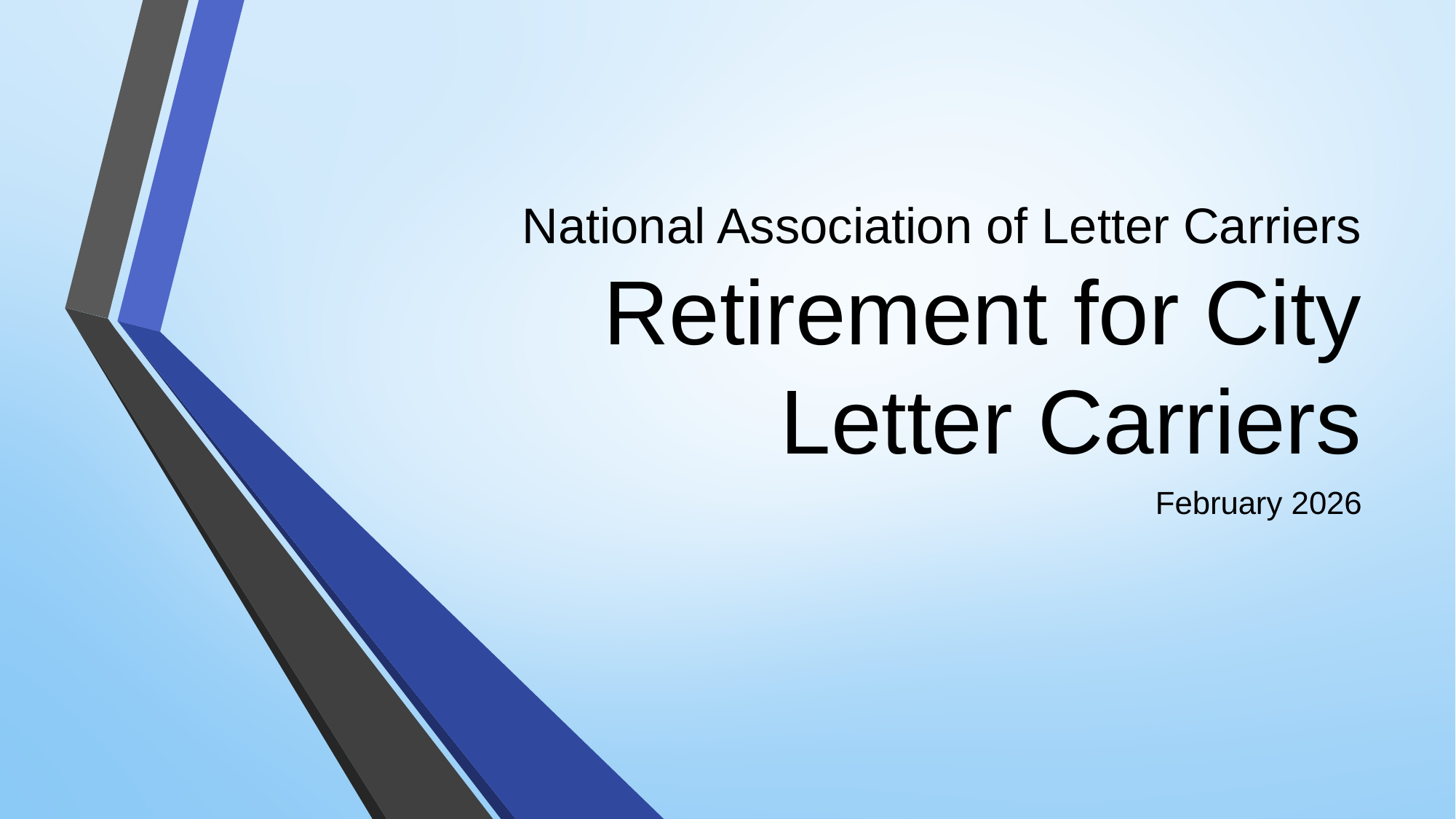

# National Association of Letter Carriers Retirement for City Letter Carriers
February 2026